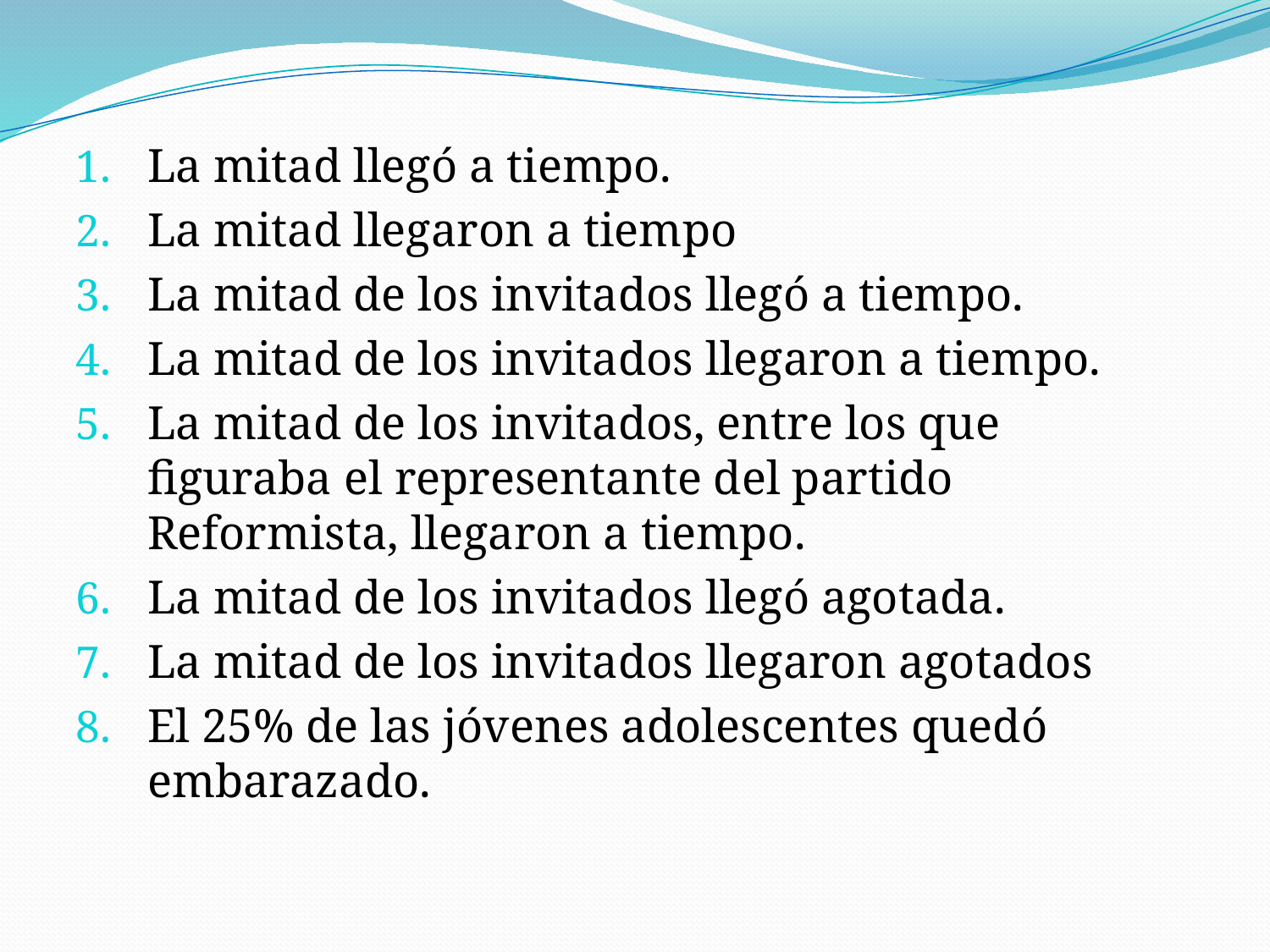

La mitad llegó a tiempo.
La mitad llegaron a tiempo
La mitad de los invitados llegó a tiempo.
La mitad de los invitados llegaron a tiempo.
La mitad de los invitados, entre los que figuraba el representante del partido Reformista, llegaron a tiempo.
La mitad de los invitados llegó agotada.
La mitad de los invitados llegaron agotados
El 25% de las jóvenes adolescentes quedó embarazado.